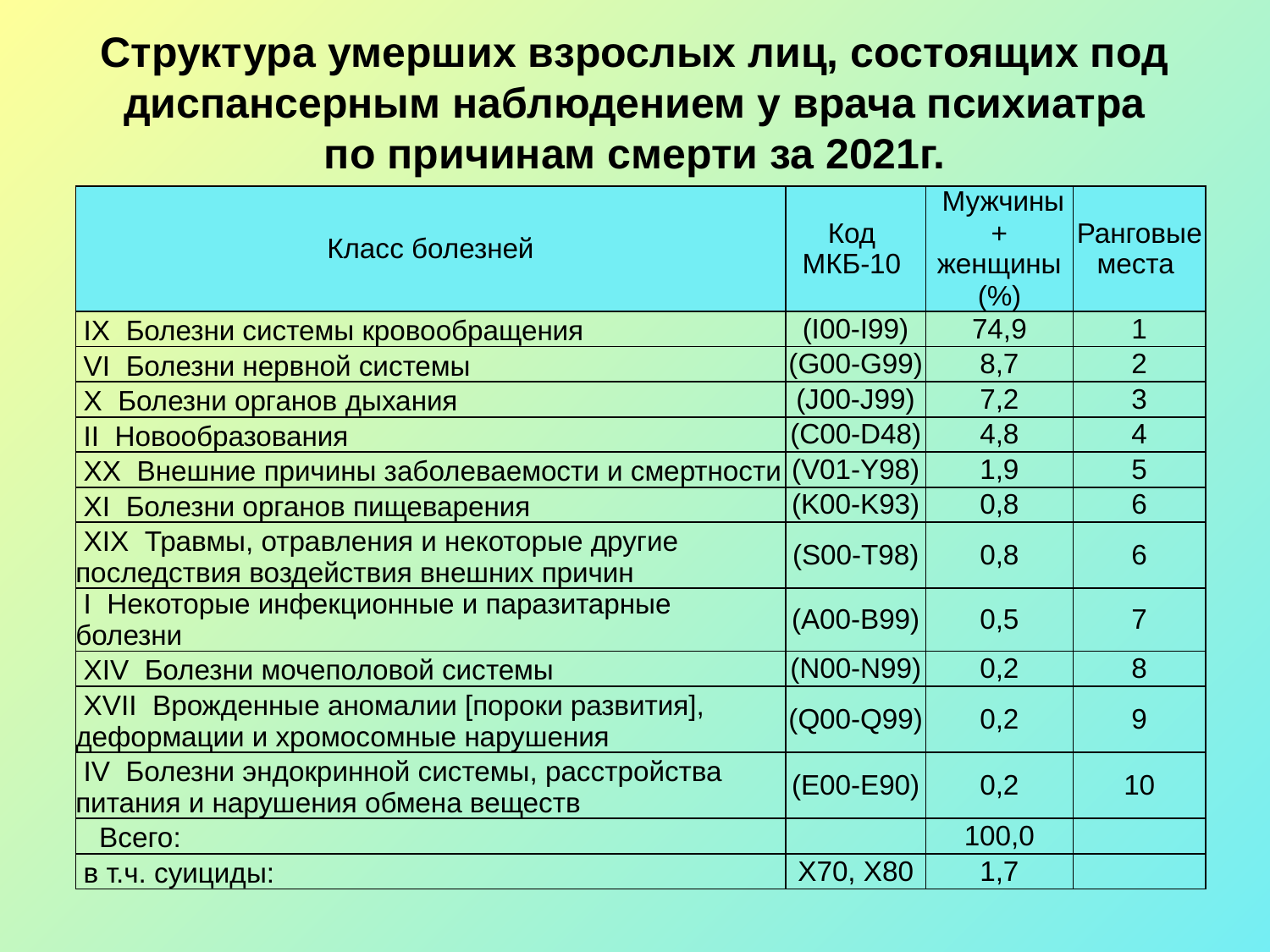

Структура умерших взрослых лиц, состоящих под диспансерным наблюдением у врача психиатра
по причинам смерти за 2021г.
| Класс болезней | Код МКБ-10 | Мужчины + женщины (%) | Ранговые места |
| --- | --- | --- | --- |
| IX  Болезни системы кровообращения | (I00-I99) | 74,9 | 1 |
| VI  Болезни нервной системы | (G00-G99) | 8,7 | 2 |
| X  Болезни органов дыхания | (J00-J99) | 7,2 | 3 |
| II  Новообразования | (C00-D48) | 4,8 | 4 |
| XX  Внешние причины заболеваемости и смертности | (V01-Y98) | 1,9 | 5 |
| XI  Болезни органов пищеварения | (K00-K93) | 0,8 | 6 |
| XIX  Травмы, отравления и некоторые другие последствия воздействия внешних причин | (S00-T98) | 0,8 | 6 |
| I  Некоторые инфекционные и паразитарные болезни | (A00-B99) | 0,5 | 7 |
| XIV  Болезни мочеполовой системы | (N00-N99) | 0,2 | 8 |
| XVII  Врожденные аномалии [пороки развития], деформации и хромосомные нарушения | (Q00-Q99) | 0,2 | 9 |
| IV  Болезни эндокринной системы, расстройства питания и нарушения обмена веществ | (E00-E90) | 0,2 | 10 |
| Всего: |  | 100,0 |  |
| в т.ч. суициды: | X70, X80 | 1,7 |  |